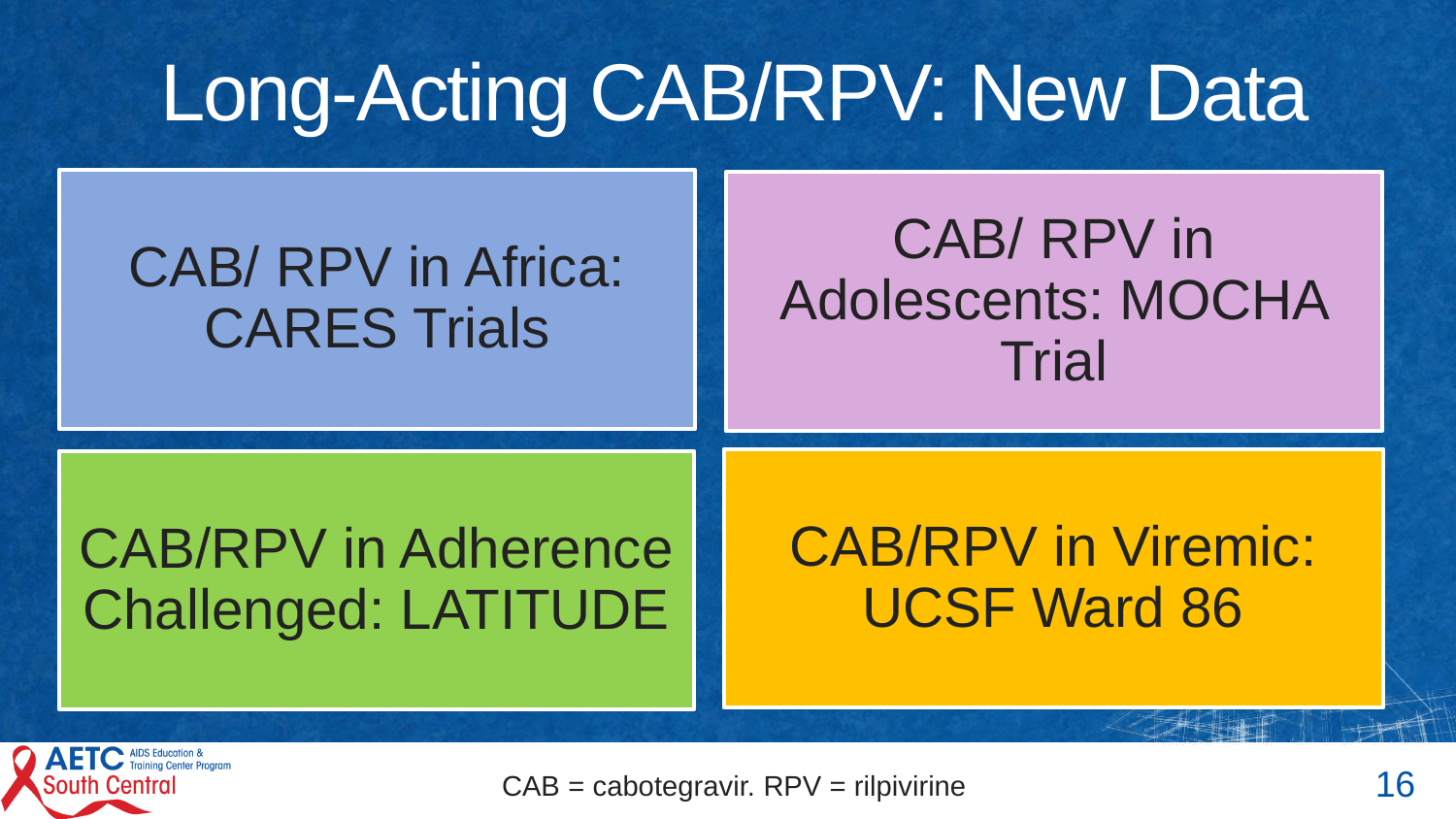

# Long-Acting CAB/RPV: New Data
CAB/ RPV in Africa: CARES Trials
CAB/ RPV in Adolescents: MOCHA Trial
CAB/RPV in Viremic: UCSF Ward 86
CAB/RPV in Adherence Challenged: LATITUDE
CAB = cabotegravir. RPV = rilpivirine